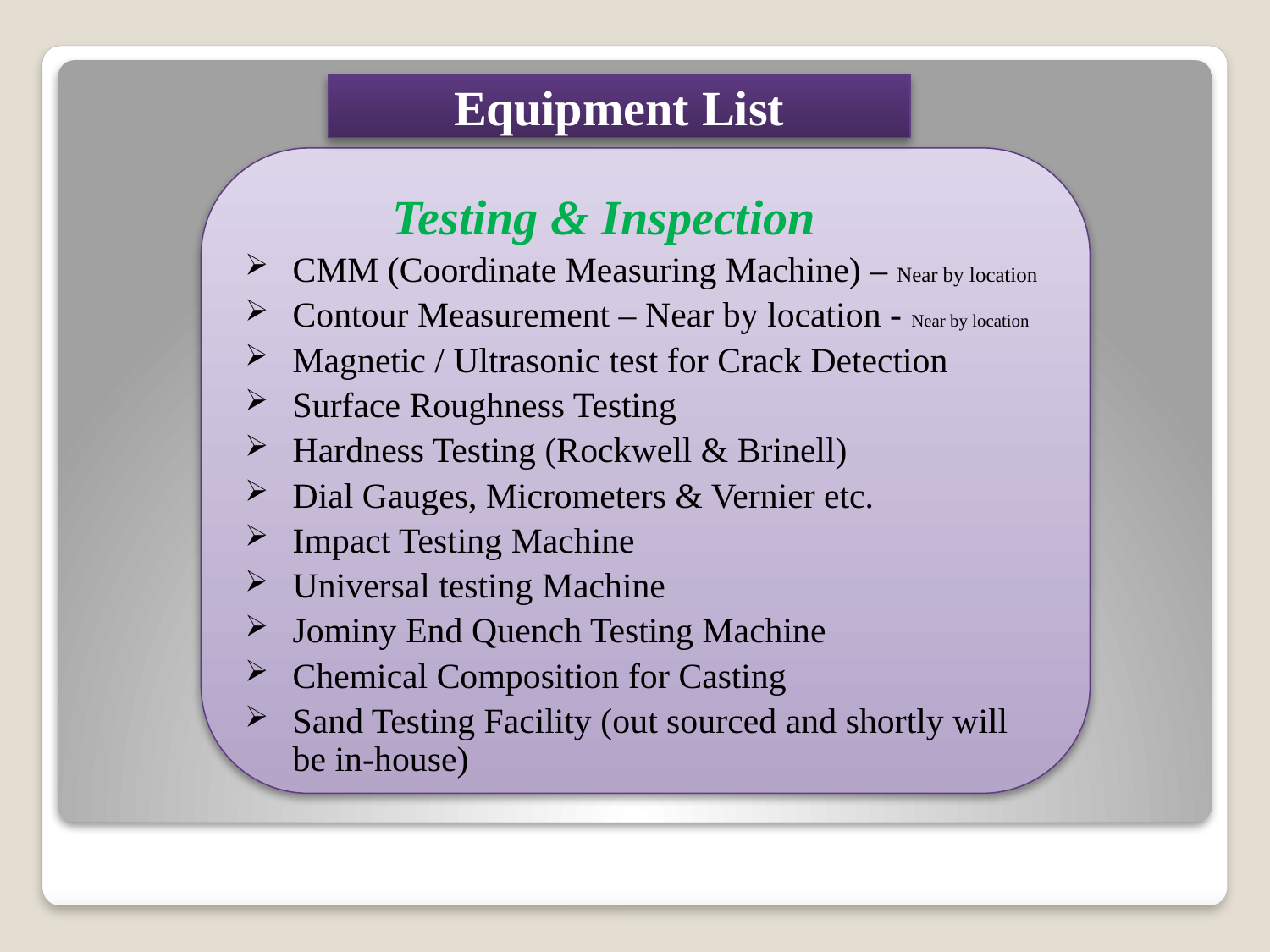

Equipment List

            Testing & Inspection
CMM (Coordinate Measuring Machine) – Near by location
Contour Measurement – Near by location - Near by location
Magnetic / Ultrasonic test for Crack Detection
Surface Roughness Testing
Hardness Testing (Rockwell & Brinell)
Dial Gauges, Micrometers & Vernier etc.
Impact Testing Machine
Universal testing Machine
Jominy End Quench Testing Machine
Chemical Composition for Casting
Sand Testing Facility (out sourced and shortly will be in-house)